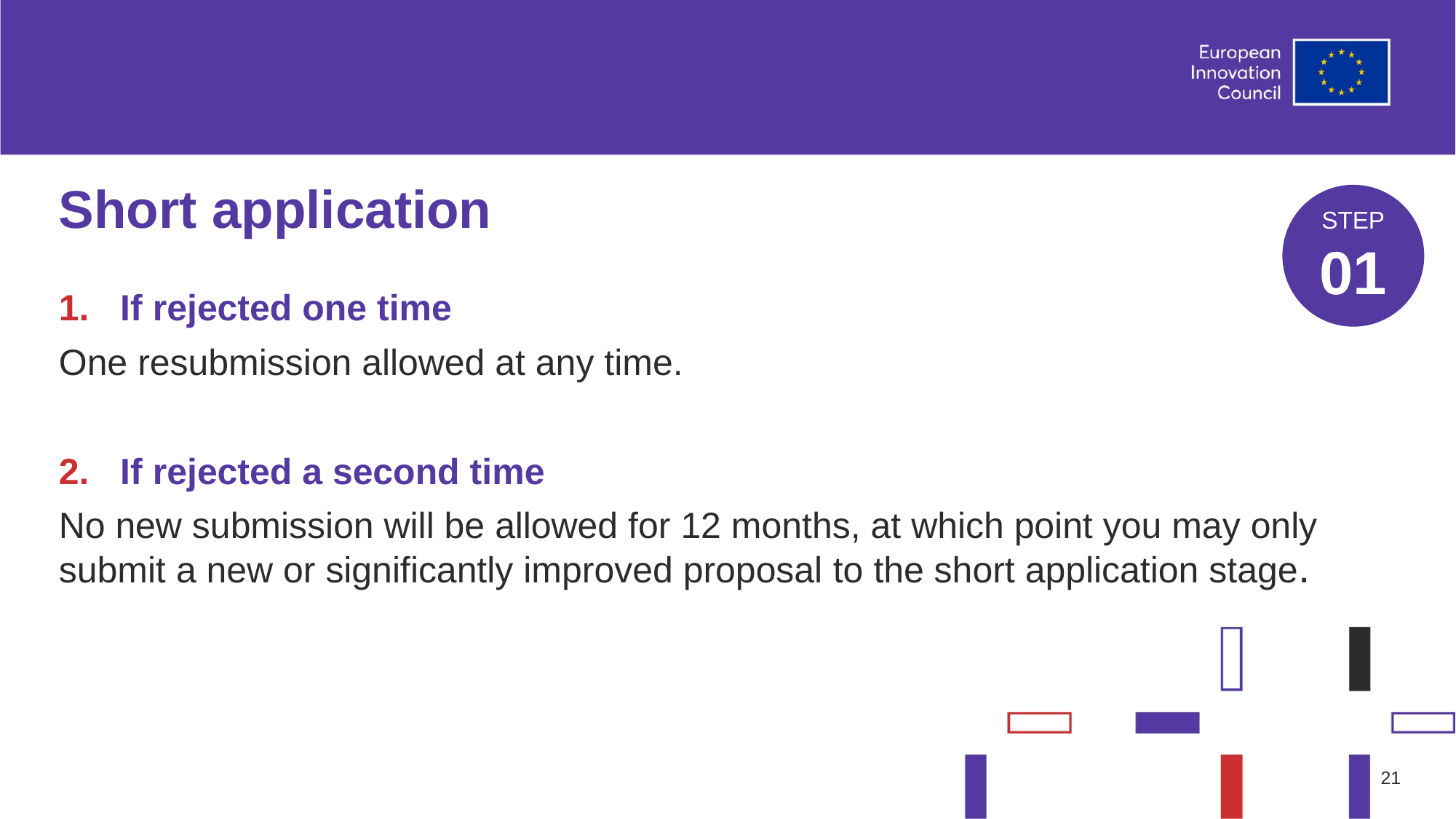

# Short application
STEP
01
If rejected one time
One resubmission allowed at any time.

If rejected a second time
No new submission will be allowed for 12 months, at which point you may only submit a new or significantly improved proposal to the short application stage.